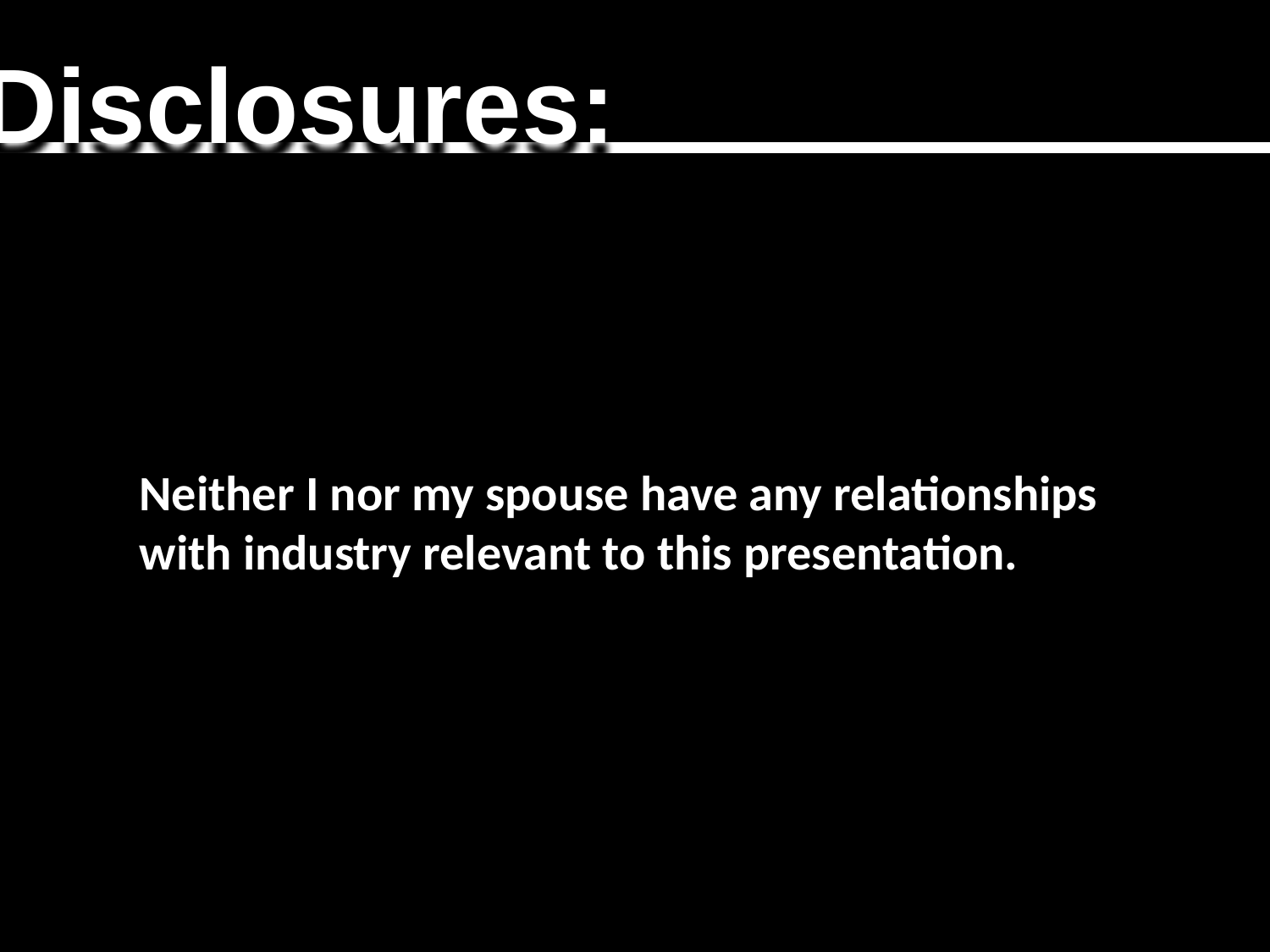

Disclosures:
Neither I nor my spouse have any relationships with industry relevant to this presentation.